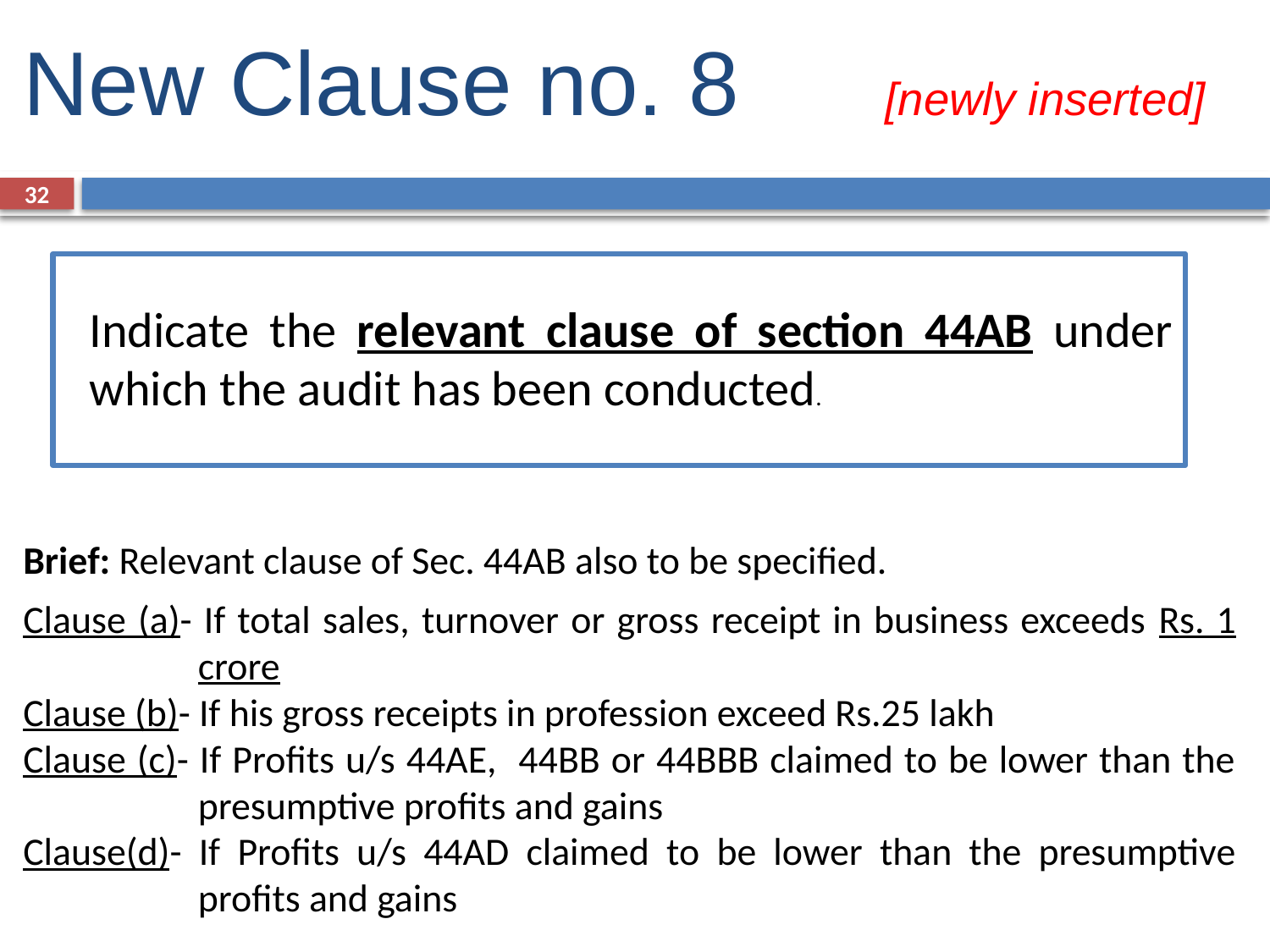

# New Clause no. 8		   	[newly inserted]
32

Indicate the relevant clause of section 44AB under which the audit has been conducted.
Brief: Relevant clause of Sec. 44AB also to be specified.

Clause (a)- If total sales, turnover or gross receipt in business exceeds Rs. 1 crore
Clause (b)- If his gross receipts in profession exceed Rs.25 lakh
Clause (c)- If Profits u/s 44AE,  44BB or 44BBB claimed to be lower than the presumptive profits and gains
Clause(d)- If Profits u/s 44AD claimed to be lower than the presumptive profits and gains